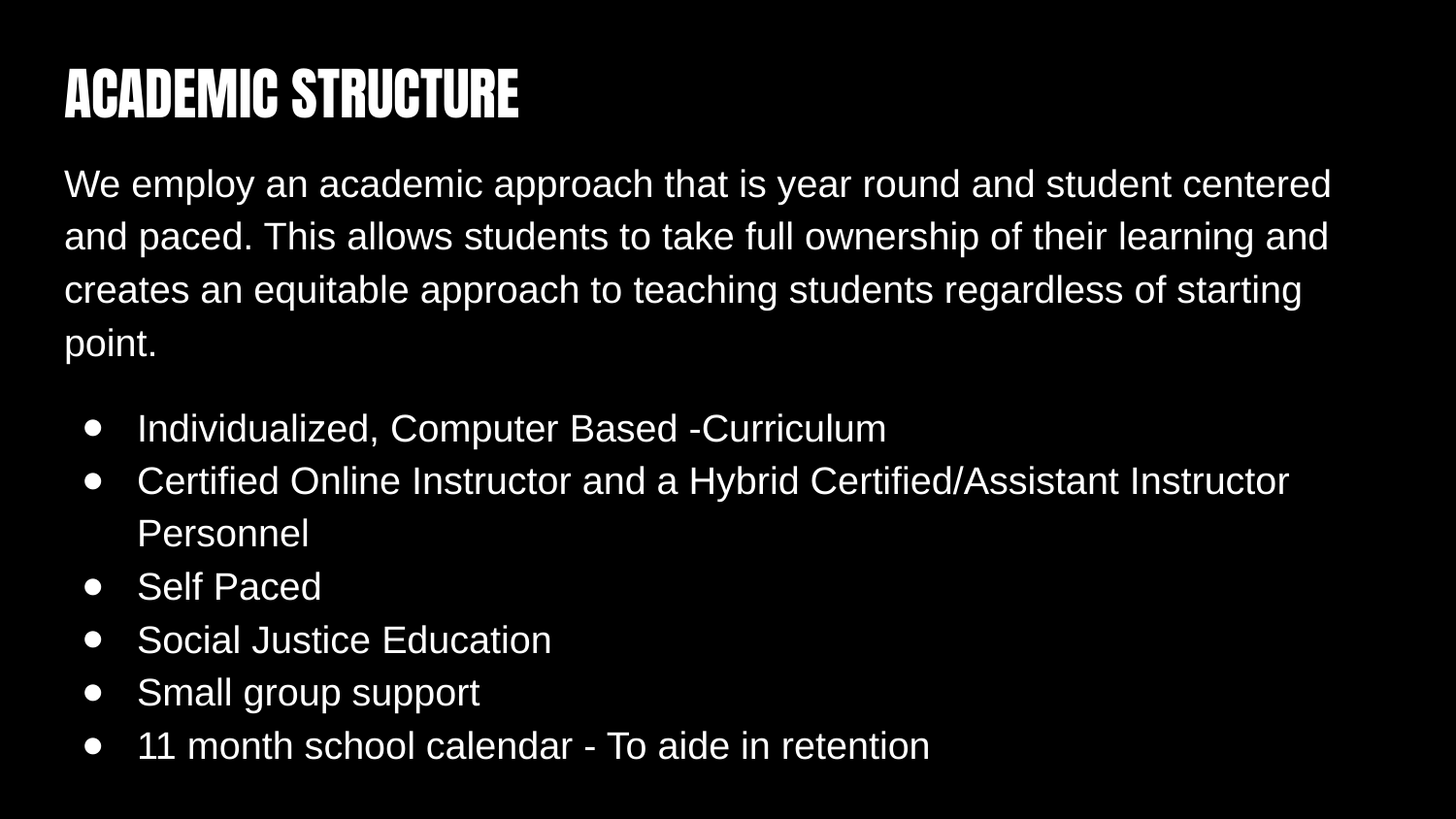

# ACADEMIC STRUCTURE
We employ an academic approach that is year round and student centered and paced. This allows students to take full ownership of their learning and creates an equitable approach to teaching students regardless of starting point.
Individualized, Computer Based -Curriculum
Certified Online Instructor and a Hybrid Certified/Assistant Instructor Personnel
Self Paced
Social Justice Education
Small group support
11 month school calendar - To aide in retention